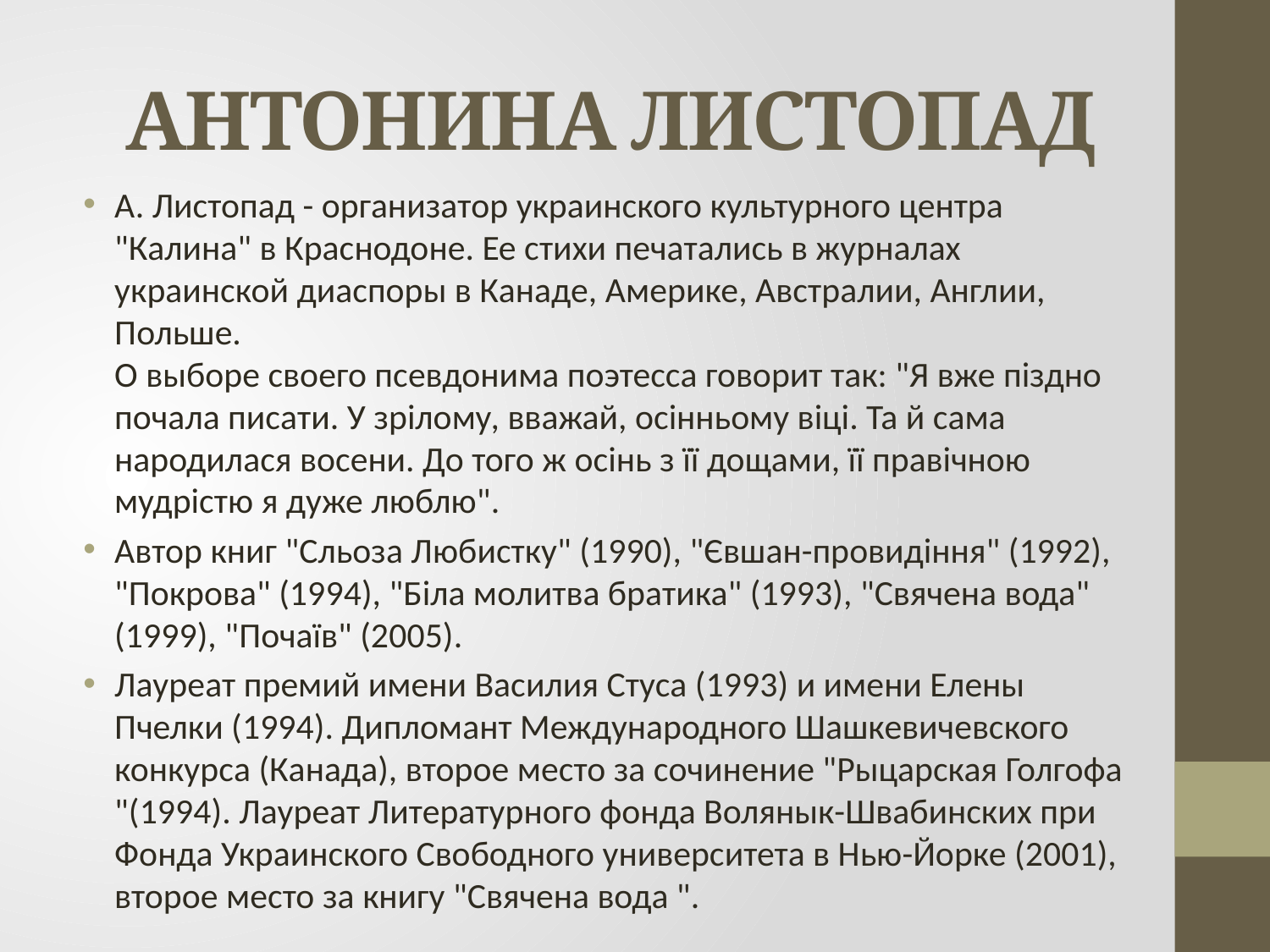

# АНТОНИНА ЛИСТОПАД
А. Листопад - организатор украинского культурного центра "Калина" в Краснодоне. Ее стихи печатались в журналах украинской диаспоры в Канаде, Америке, Австралии, Англии, Польше.
О выборе своего псевдонима поэтесса говорит так: "Я вже піздно почала писати. У зрілому, вважай, осінньому віці. Та й сама народилася восени. До того ж осінь з її дощами, її правічною мудрістю я дуже люблю".
Автор книг "Сльоза Любистку" (1990), "Євшан-провидіння" (1992), "Покрова" (1994), "Біла молитва братика" (1993), "Свячена вода" (1999), "Почаїв" (2005).
Лауреат премий имени Василия Стуса (1993) и имени Елены Пчелки (1994). Дипломант Международного Шашкевичевского конкурса (Канада), второе место за сочинение "Рыцарская Голгофа "(1994). Лауреат Литературного фонда Волянык-Швабинских при Фонда Украинского Свободного университета в Нью-Йорке (2001), второе место за книгу "Свячена вода ".